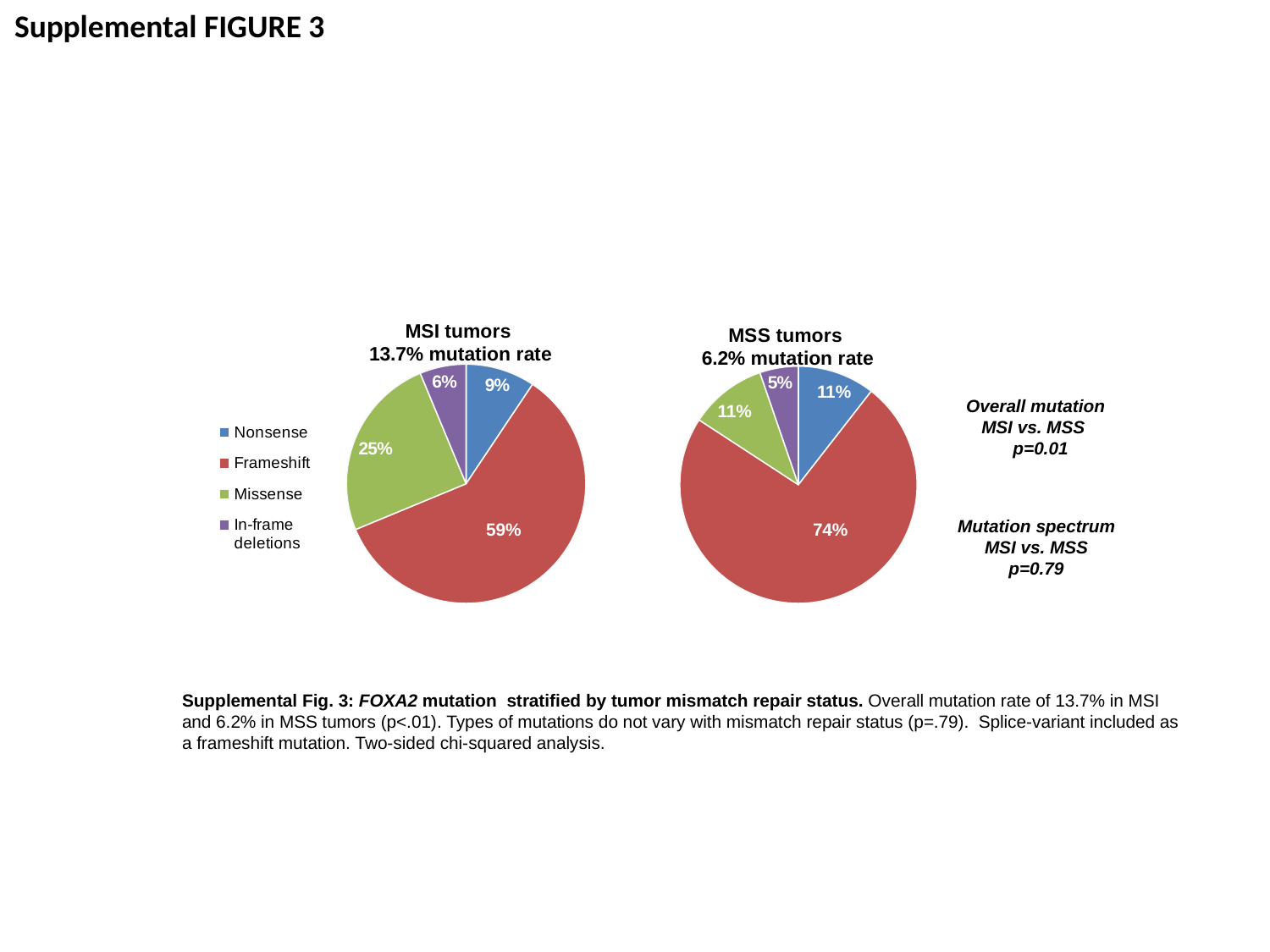

Supplemental FIGURE 3

### Chart: MSS tumors
6.2% mutation rate

| Category | # | rate |
|---|---|---|
| Nonsense | 2.0 | 0.6472491909385132 |
| Frameshift | 14.0 | 4.53074433656958 |
| Missense | 2.0 | 0.6472491909385132 |
| in Frame deletion | 1.0 | 0.32362459546925715 |

### Chart: MSI tumors
13.7% mutation rate

| Category | rate |  |
|---|---|---|
| Nonsense | 1.282051282051282 | 3.0 |
| Frameshift | 8.11965811965812 | 19.0 |
| Missense | 3.418803418803419 | 8.0 |
| In-frame deletions | 0.8547008547008548 | 2.0 |
Overall mutation MSI vs. MSS
  p=0.01
Mutation spectrum MSI vs. MSS p=0.79
59%
74%
Supplemental Fig. 3: FOXA2 mutation  stratified by tumor mismatch repair status. Overall mutation rate of 13.7% in MSI and 6.2% in MSS tumors (p<.01). Types of mutations do not vary with mismatch repair status (p=.79).  Splice-variant included as a frameshift mutation. Two-sided chi-squared analysis.